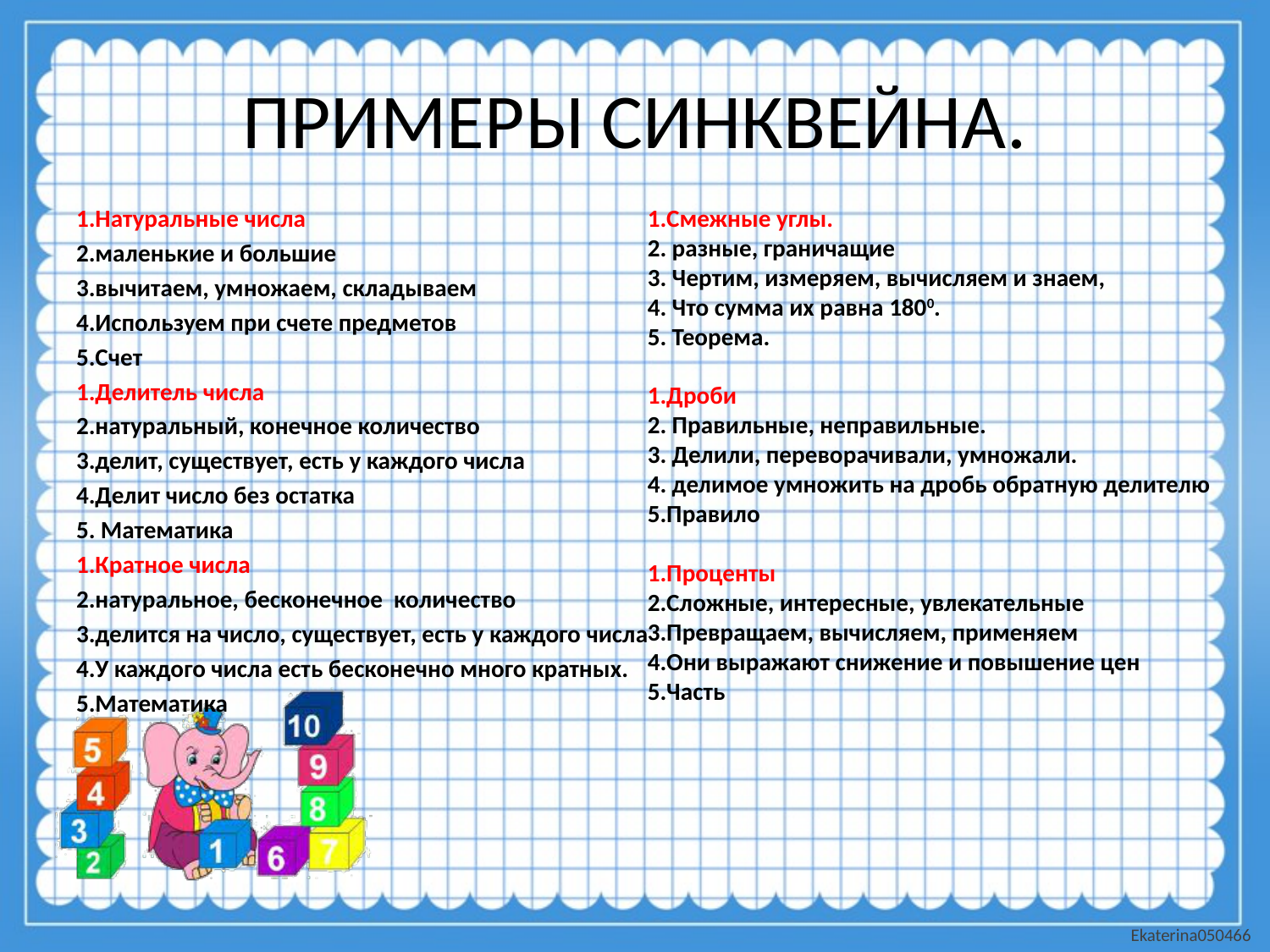

# ПРИМЕРЫ СИНКВЕЙНА.
1.Натуральные числа
2.маленькие и большие
3.вычитаем, умножаем, складываем
4.Используем при счете предметов
5.Счет
1.Делитель числа
2.натуральный, конечное количество
3.делит, существует, есть у каждого числа
4.Делит число без остатка
5. Математика
1.Кратное числа
2.натуральное, бесконечное  количество
3.делится на число, существует, есть у каждого числа
4.У каждого числа есть бесконечно много кратных.
5.Математика

1.Смежные углы.
2. разные, граничащие
3. Чертим, измеряем, вычисляем и знаем,
4. Что сумма их равна 1800.
5. Теорема.
1.Дроби 
2. Правильные, неправильные. 
3. Делили, переворачивали, умножали. 
4. делимое умножить на дробь обратную делителю
5.Правило

1.Проценты 
2.Сложные, интересные, увлекательные 
3.Превращаем, вычисляем, применяем 
4.Они выражают снижение и повышение цен 
5.Часть